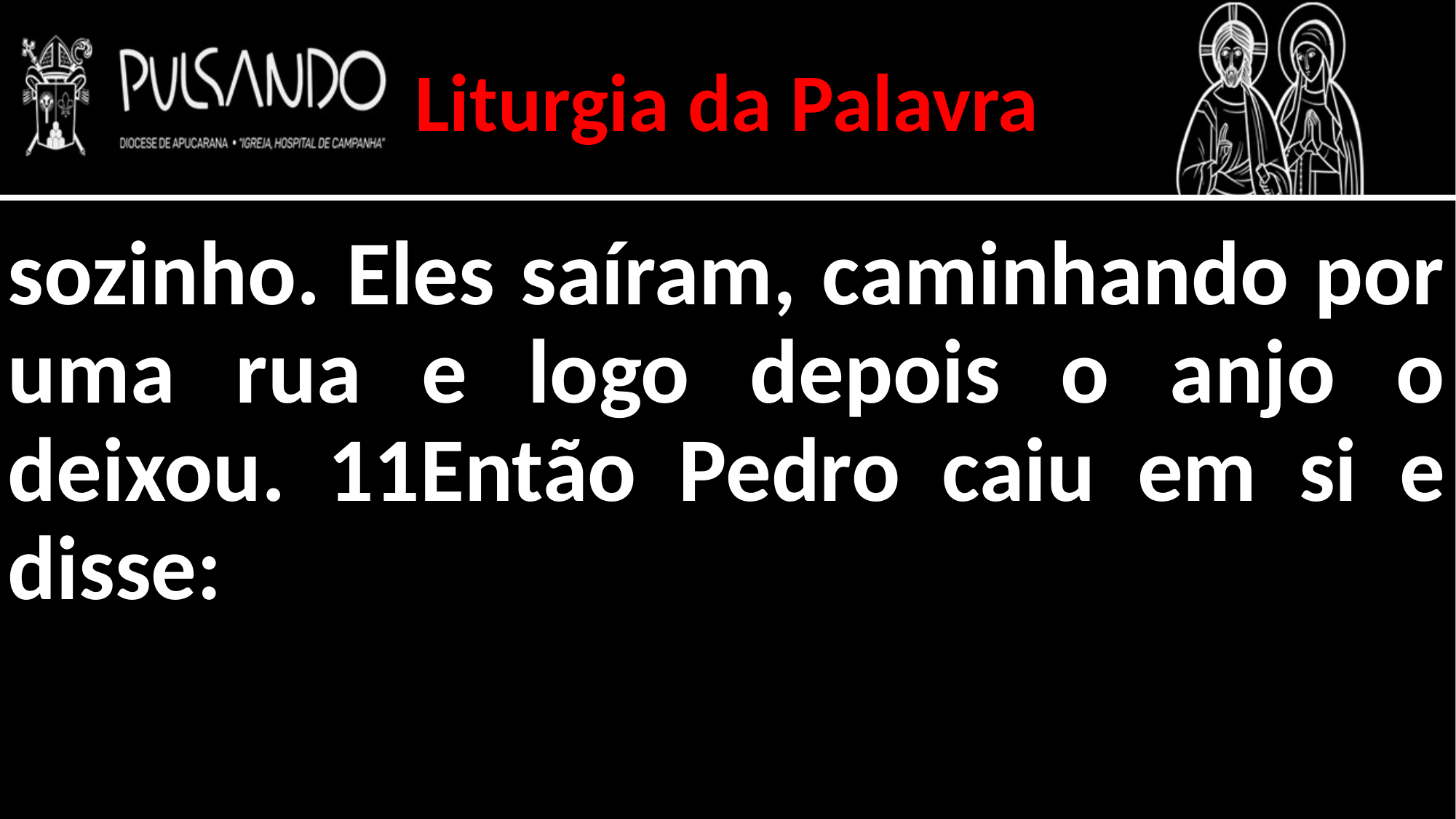

Liturgia da Palavra
sozinho. Eles saíram, caminhando por uma rua e logo depois o anjo o deixou. 11Então Pedro caiu em si e disse: